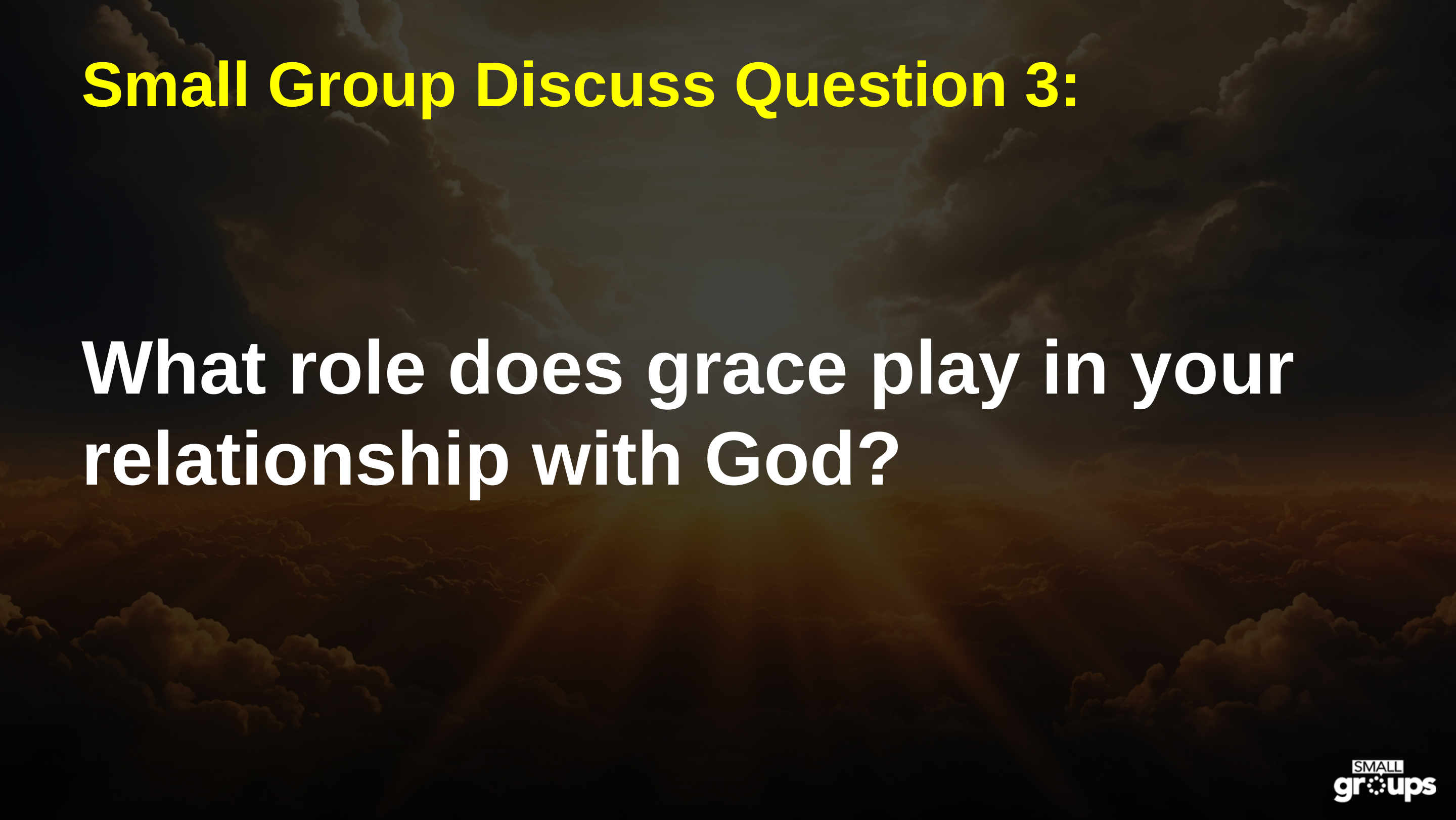

# Small Group Discuss Question 3:
What role does grace play in your relationship with God?